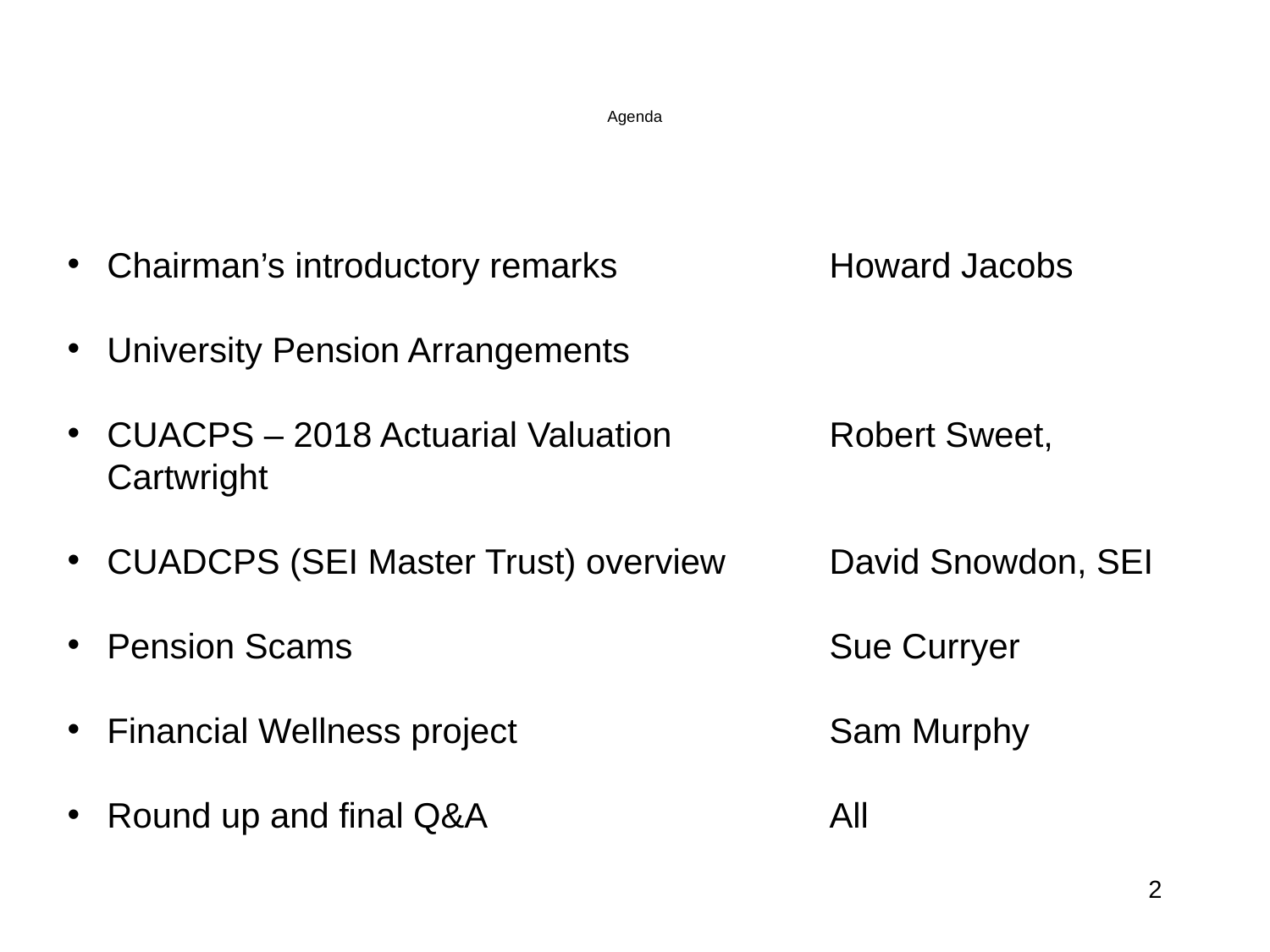

# Agenda
Chairman’s introductory remarks	Howard Jacobs

University Pension Arrangements

CUACPS – 2018 Actuarial Valuation	Robert Sweet, Cartwright

CUADCPS (SEI Master Trust) overview	David Snowdon, SEI

Pension Scams	Sue Curryer

Financial Wellness project	Sam Murphy

Round up and final Q&A	All

2